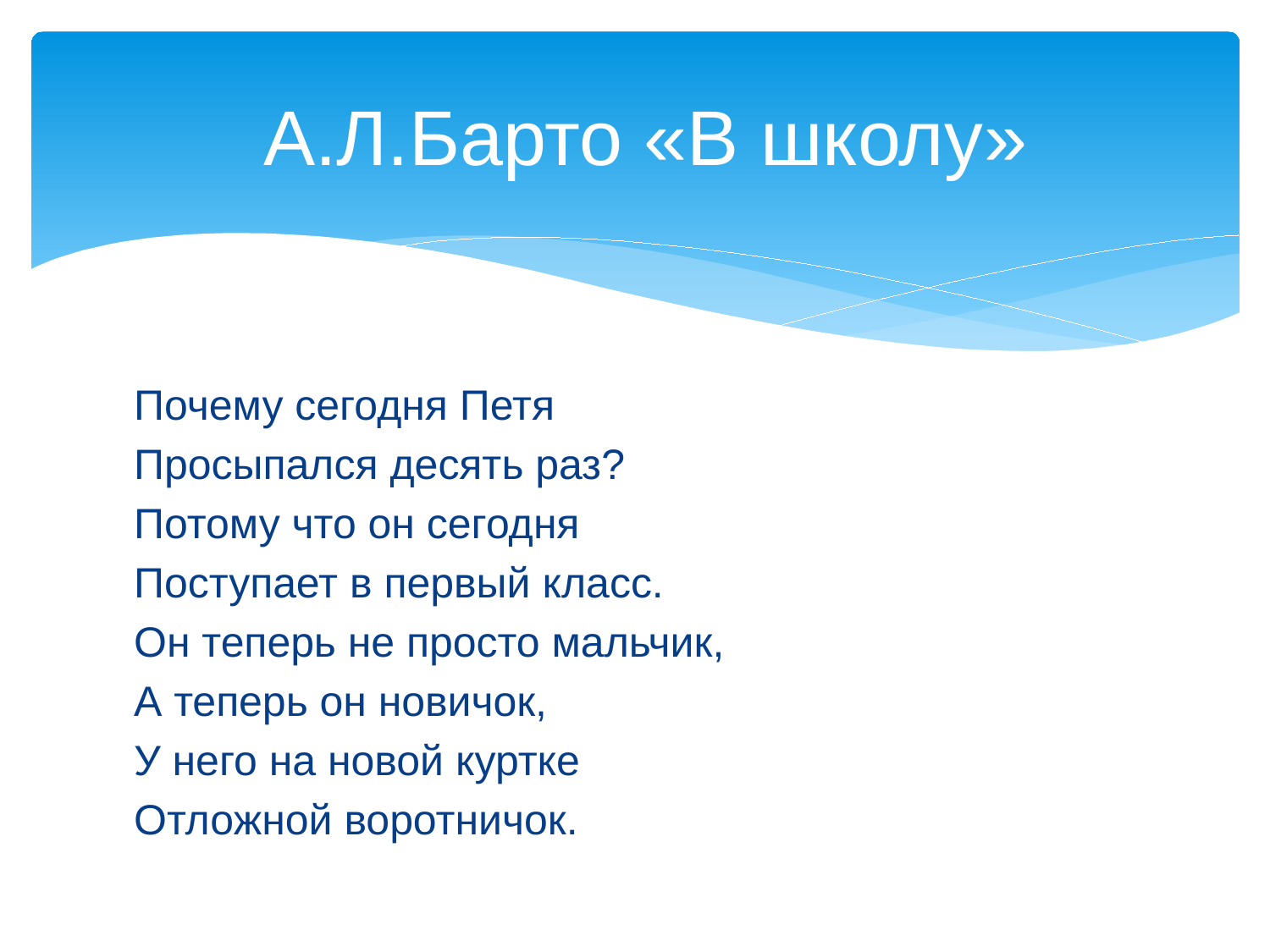

# А.Л.Барто «В школу»
Почему сегодня Петя
Просыпался десять раз?
Потому что он сегодня
Поступает в первый класс.
Он теперь не просто мальчик,
А теперь он новичок,
У него на новой куртке
Отложной воротничок.